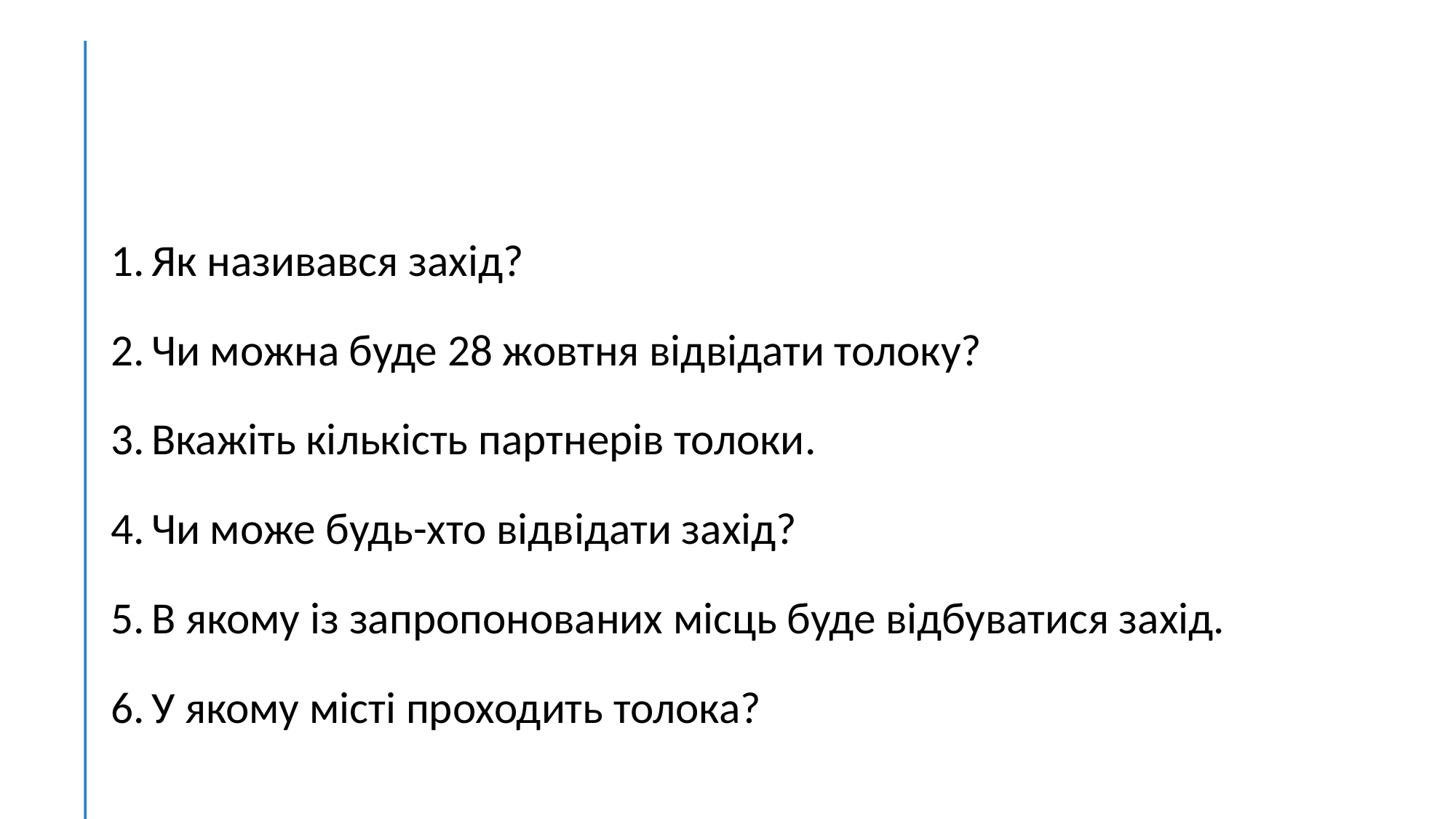

#
Як називався захід?
Чи можна буде 28 жовтня відвідати толоку?
Вкажіть кількість партнерів толоки.
Чи може будь-хто відвідати захід?
В якому із запропонованих місць буде відбуватися захід.
У якому місті проходить толока?